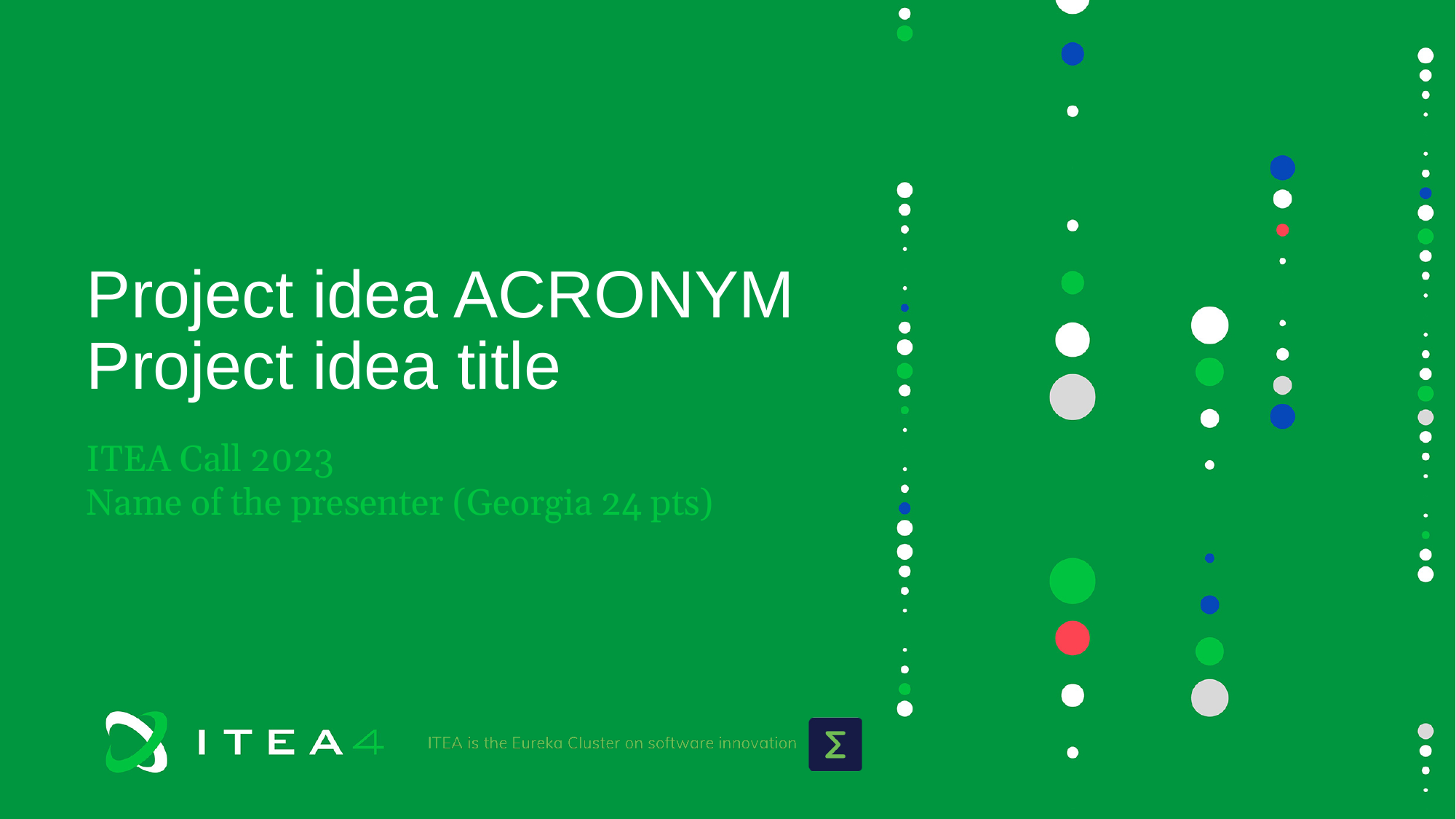

# Project idea ACRONYM Project idea title
ITEA Call 2023
Name of the presenter (Georgia 24 pts)